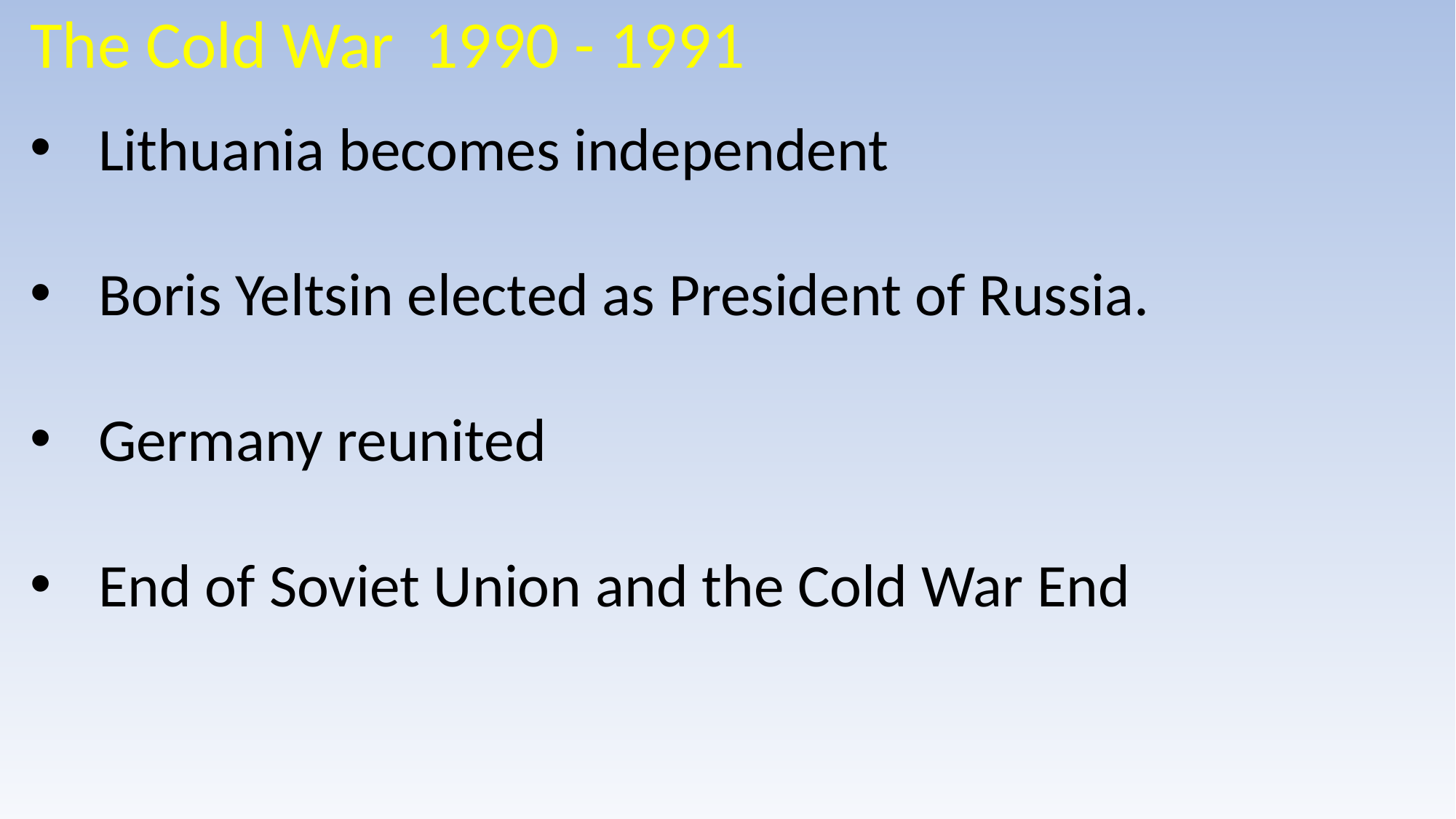

The Cold War  1990 - 1991
Lithuania becomes independent

Boris Yeltsin elected as President of Russia.

Germany reunited

End of Soviet Union and the Cold War End